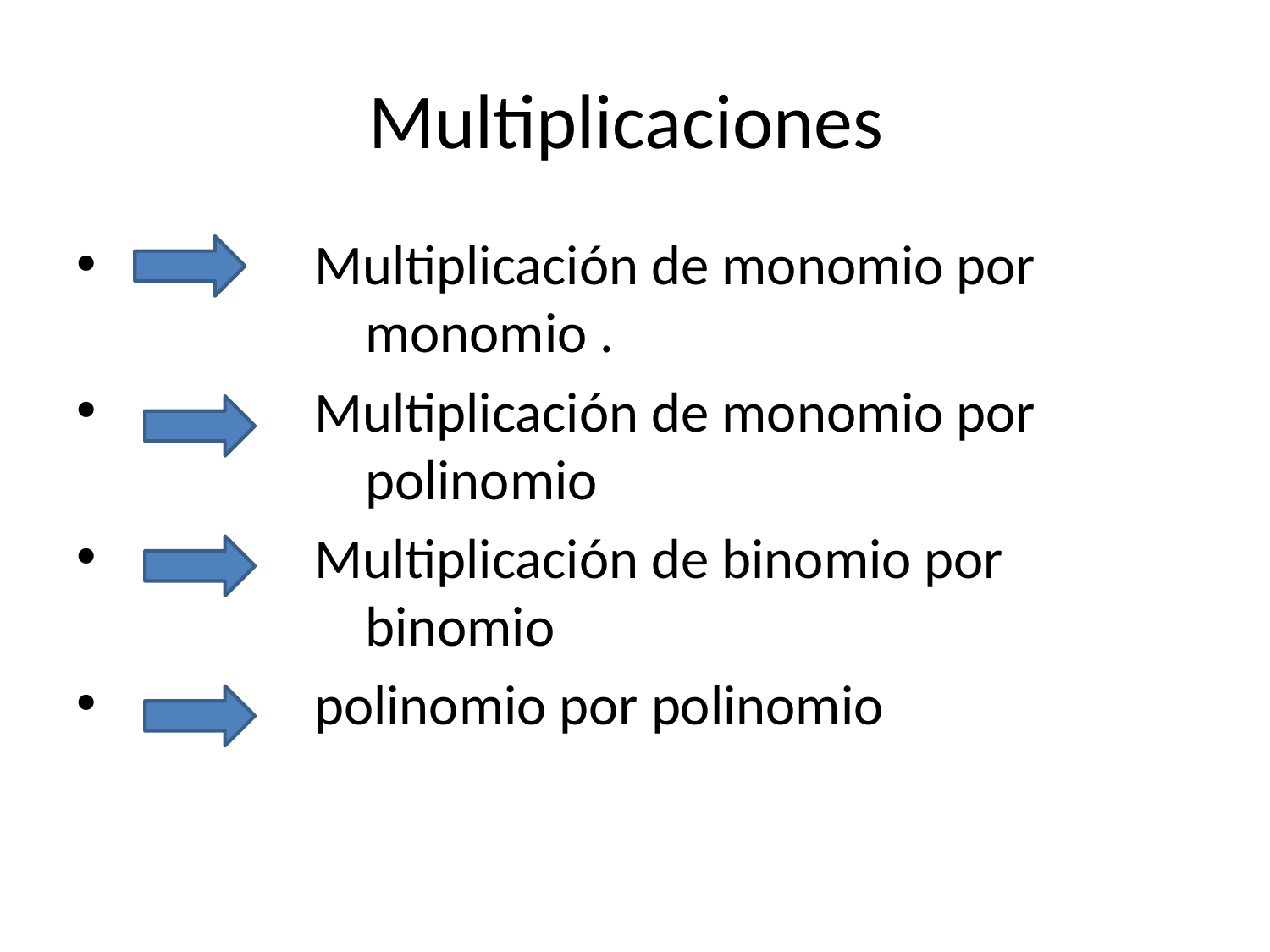

# Multiplicaciones
               Multiplicación de monomio por                 	         monomio .
               Multiplicación de monomio por            	         polinomio
               Multiplicación de binomio por             	         binomio
               polinomio por polinomio